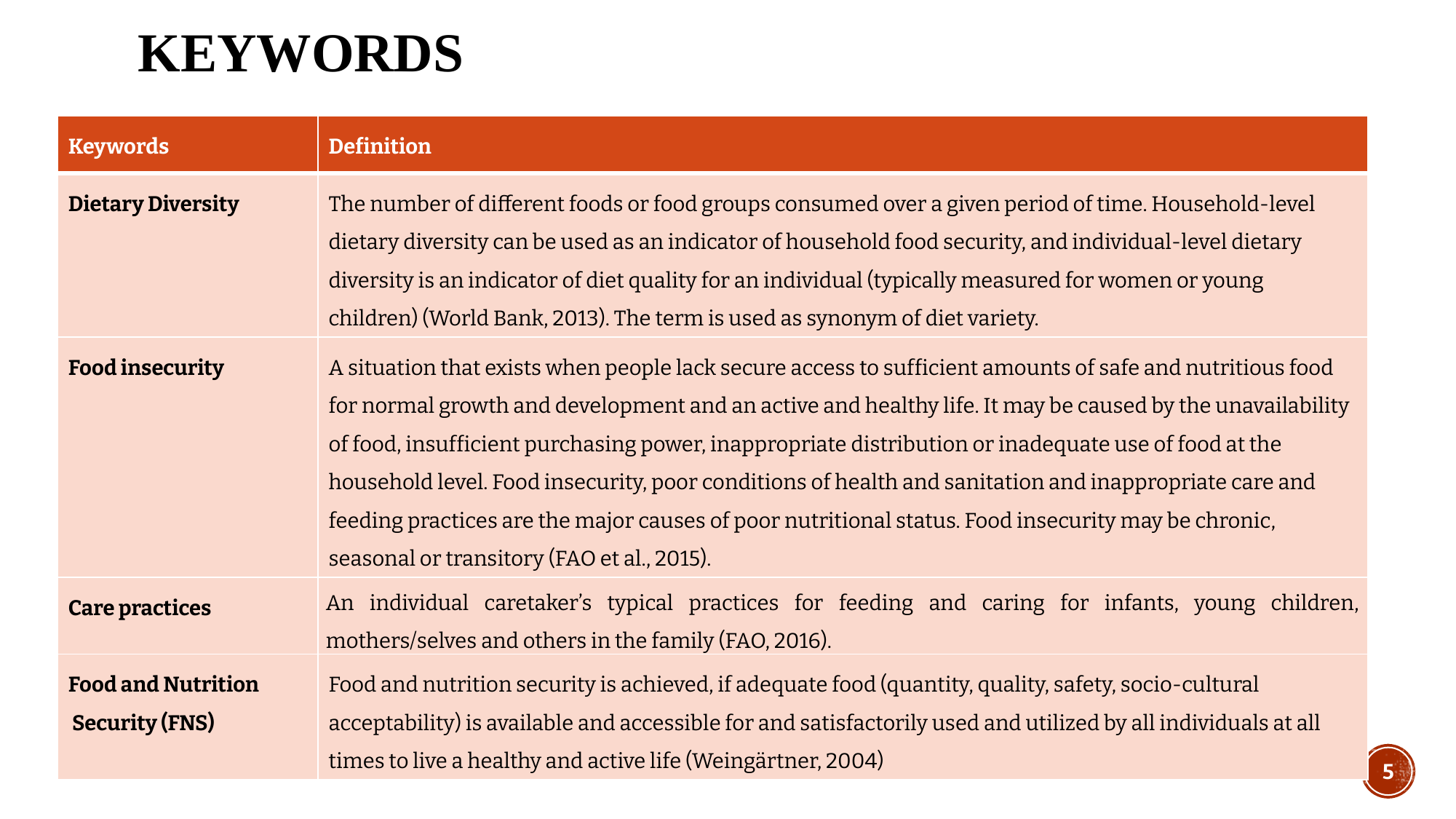

# Keywords
| Keywords | Definition |
| --- | --- |
| Dietary Diversity | The number of different foods or food groups consumed over a given period of time. Household-level dietary diversity can be used as an indicator of household food security, and individual-level dietary diversity is an indicator of diet quality for an individual (typically measured for women or young children) (World Bank, 2013). The term is used as synonym of diet variety. |
| Food insecurity | A situation that exists when people lack secure access to sufficient amounts of safe and nutritious food for normal growth and development and an active and healthy life. It may be caused by the unavailability of food, insufficient purchasing power, inappropriate distribution or inadequate use of food at the household level. Food insecurity, poor conditions of health and sanitation and inappropriate care and feeding practices are the major causes of poor nutritional status. Food insecurity may be chronic, seasonal or transitory (FAO et al., 2015). |
| Care practices | An individual caretaker’s typical practices for feeding and caring for infants, young children, mothers/selves and others in the family (FAO, 2016). |
| Food and Nutrition Security (FNS) | Food and nutrition security is achieved, if adequate food (quantity, quality, safety, socio-cultural acceptability) is available and accessible for and satisfactorily used and utilized by all individuals at all times to live a healthy and active life (Weingärtner, 2004) |

5